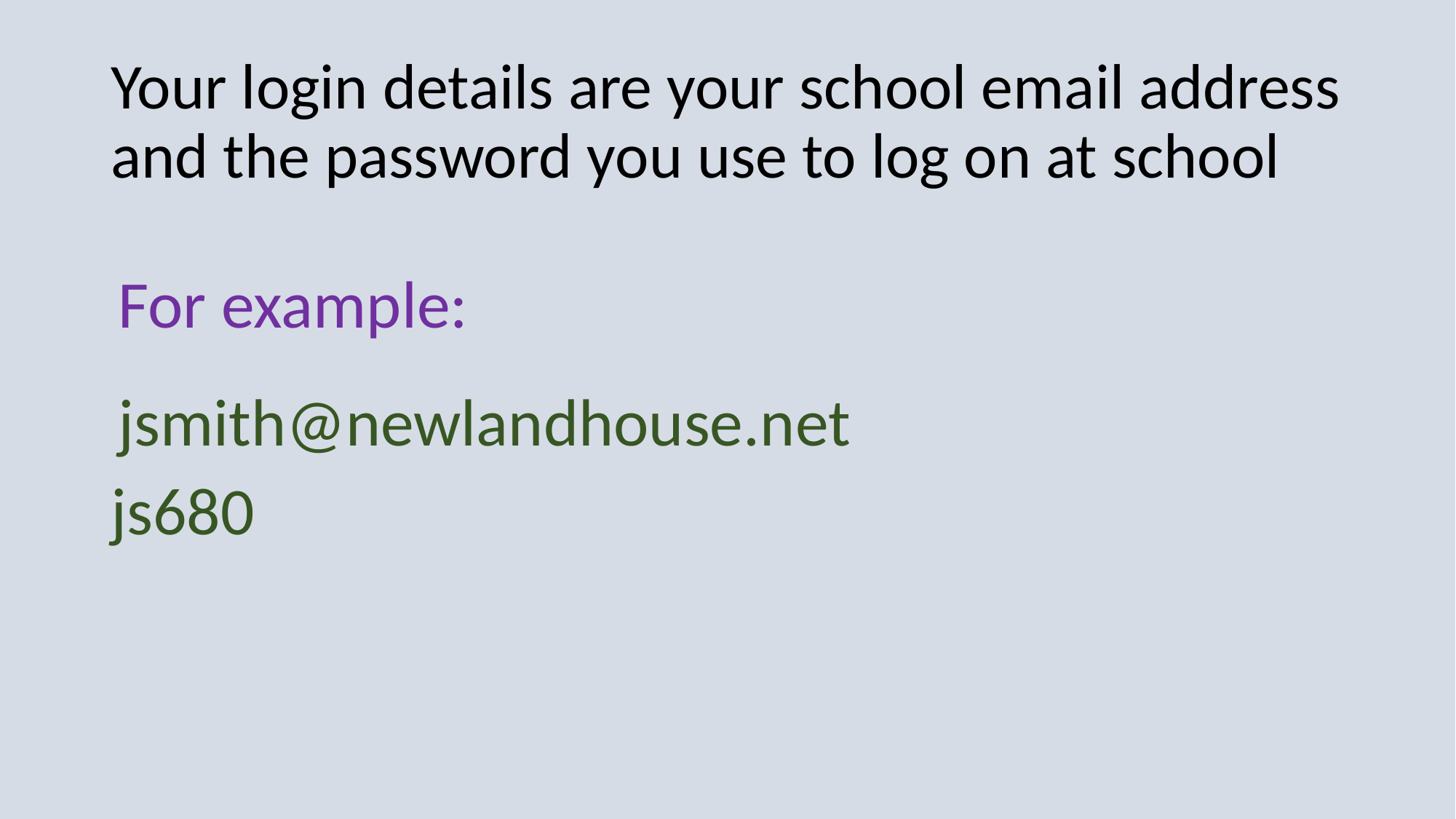

# Your login details are your school email address and the password you use to log on at school
For example:
jsmith@newlandhouse.net
js680